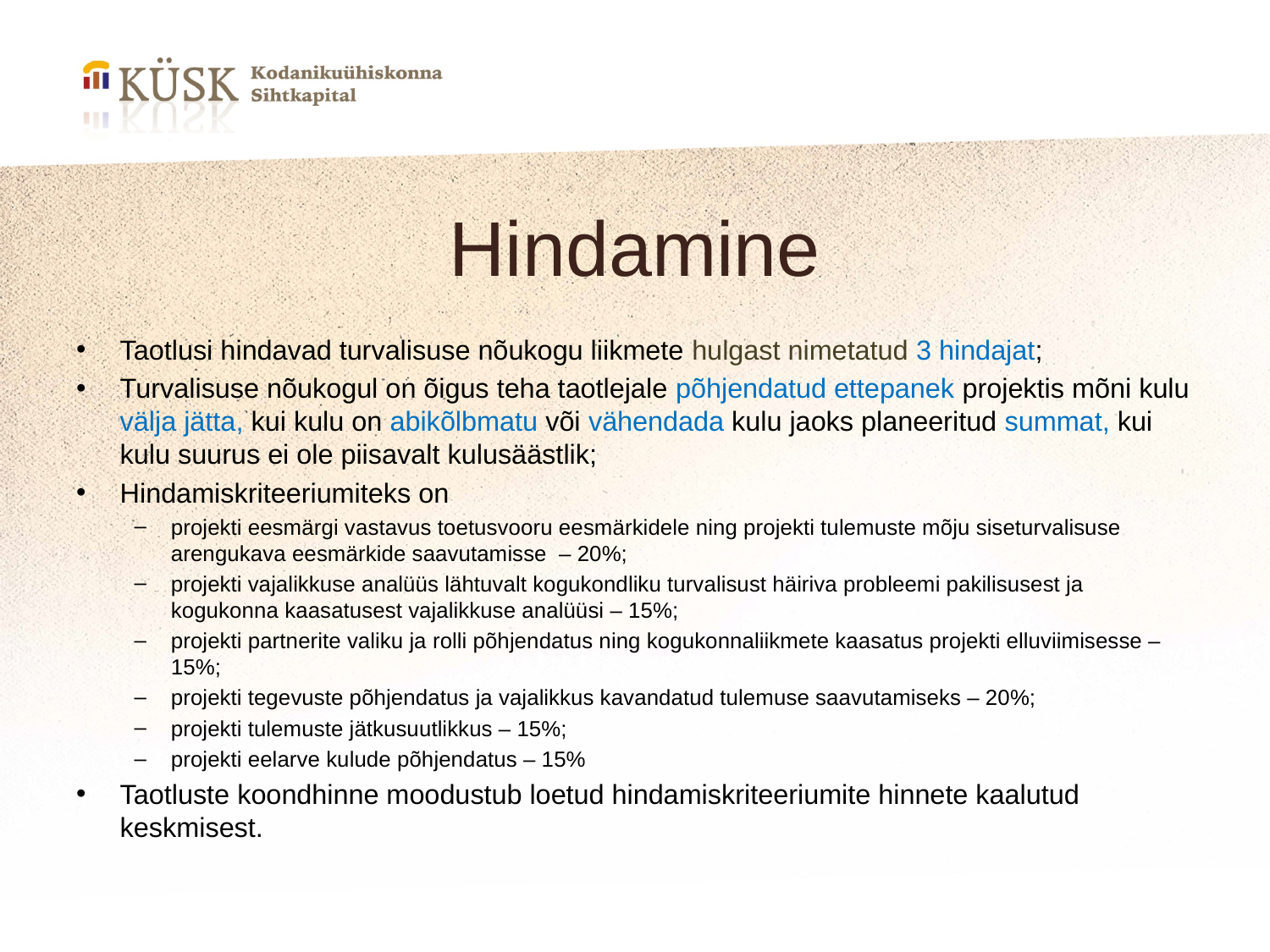

# Hindamine
Taotlusi hindavad turvalisuse nõukogu liikmete hulgast nimetatud 3 hindajat;
Turvalisuse nõukogul on õigus teha taotlejale põhjendatud ettepanek projektis mõni kulu välja jätta, kui kulu on abikõlbmatu või vähendada kulu jaoks planeeritud summat, kui kulu suurus ei ole piisavalt kulusäästlik;
Hindamiskriteeriumiteks on
projekti eesmärgi vastavus toetusvooru eesmärkidele ning projekti tulemuste mõju siseturvalisuse arengukava eesmärkide saavutamisse  – 20%;
projekti vajalikkuse analüüs lähtuvalt kogukondliku turvalisust häiriva probleemi pakilisusest ja kogukonna kaasatusest vajalikkuse analüüsi – 15%;
projekti partnerite valiku ja rolli põhjendatus ning kogukonnaliikmete kaasatus projekti elluviimisesse – 15%;
projekti tegevuste põhjendatus ja vajalikkus kavandatud tulemuse saavutamiseks – 20%;
projekti tulemuste jätkusuutlikkus – 15%;
projekti eelarve kulude põhjendatus – 15%
Taotluste koondhinne moodustub loetud hindamiskriteeriumite hinnete kaalutud keskmisest.